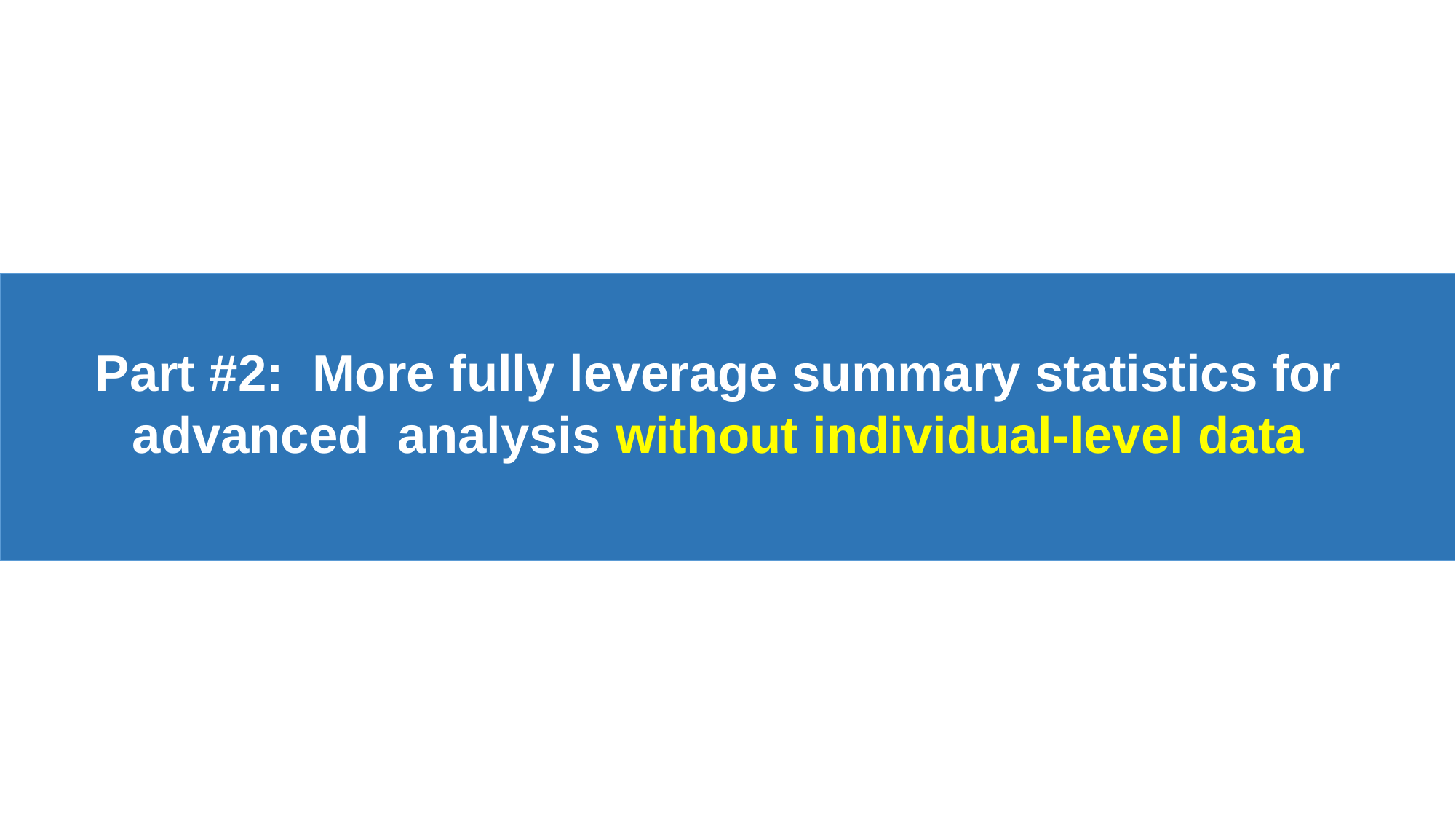

Part #2:  More fully leverage summary statistics for advanced  analysis without individual-level data